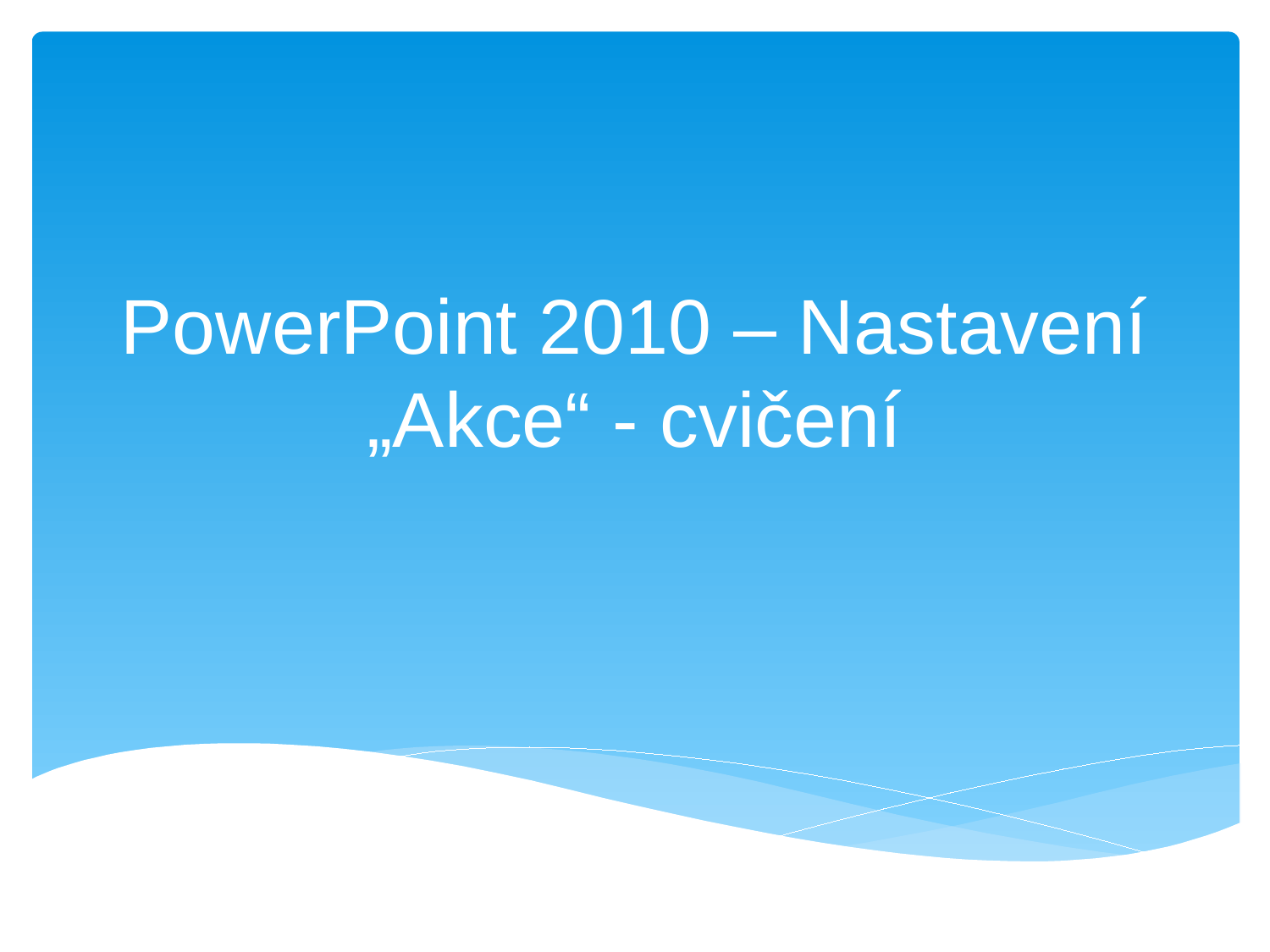

# PowerPoint 2010 – Nastavení „Akce“ - cvičení